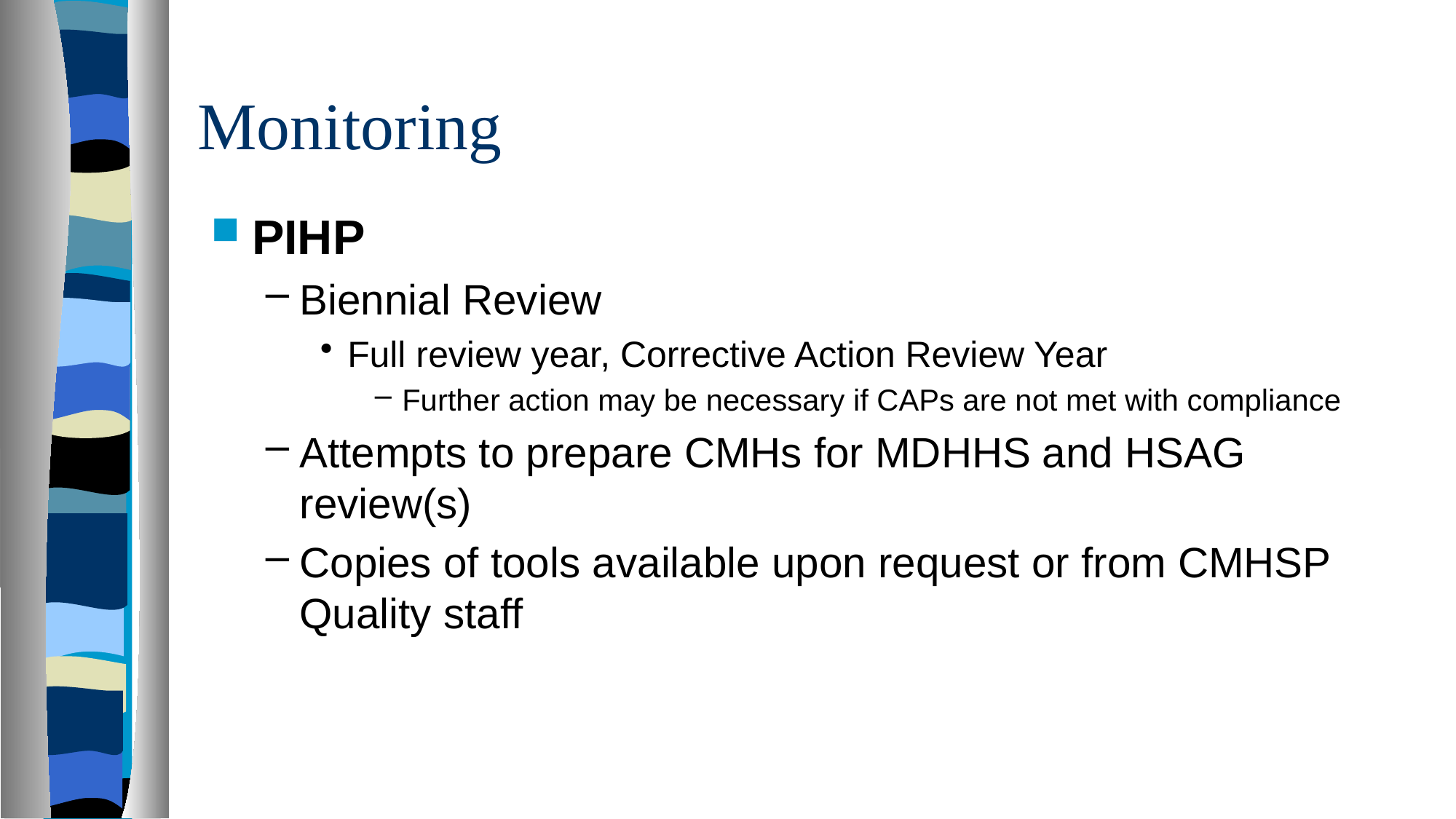

# Monitoring
PIHP
Biennial Review
Full review year, Corrective Action Review Year
Further action may be necessary if CAPs are not met with compliance
Attempts to prepare CMHs for MDHHS and HSAG review(s)
Copies of tools available upon request or from CMHSP Quality staff